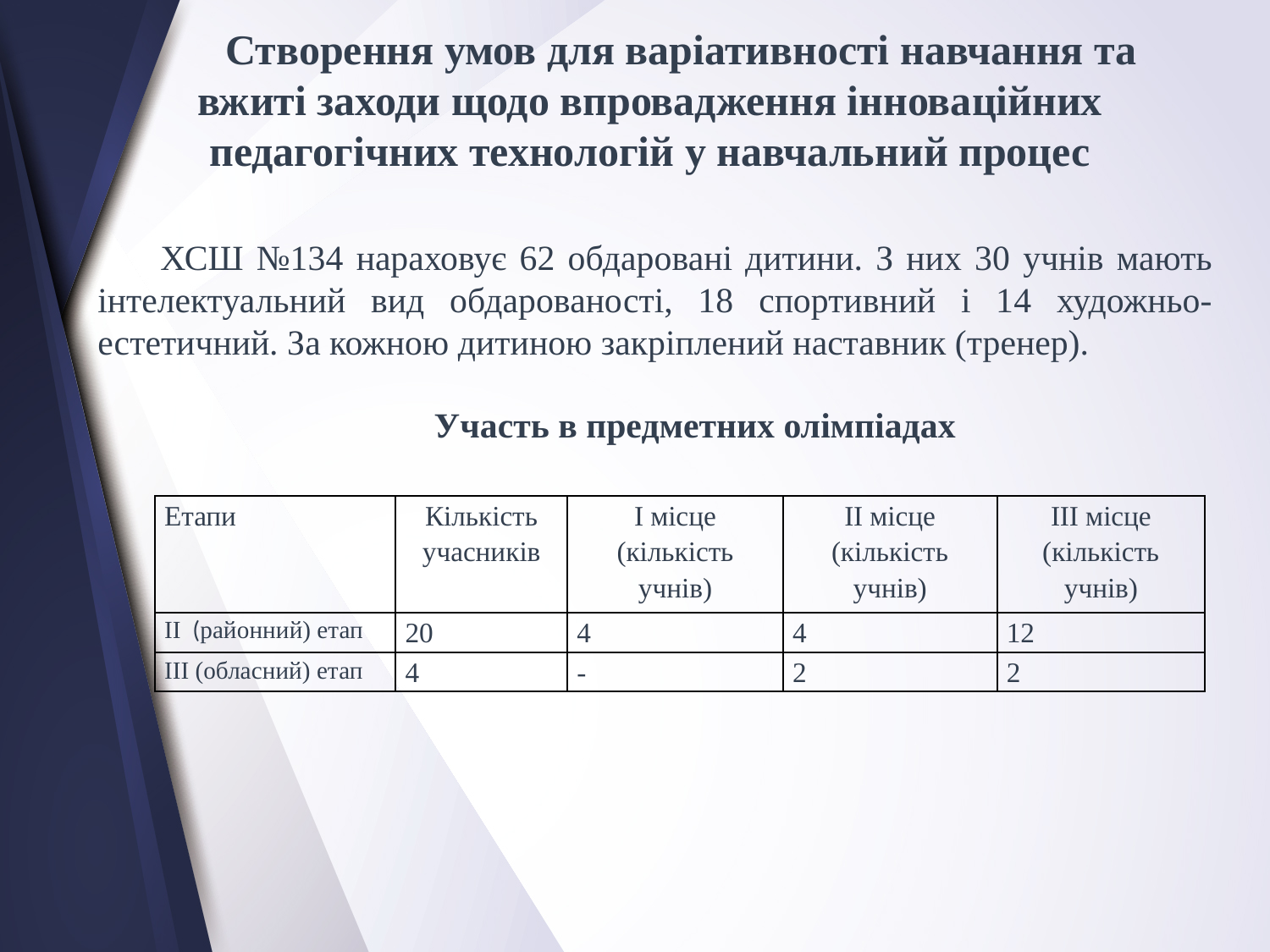

Створення умов для варіативності навчання та вжиті заходи щодо впровадження інноваційних педагогічних технологій у навчальний процес
ХСШ №134 нараховує 62 обдаровані дитини. З них 30 учнів мають інтелектуальний вид обдарованості, 18 спортивний і 14 художньо-естетичний. За кожною дитиною закріплений наставник (тренер).

Участь в предметних олімпіадах

| Етапи | Кількість учасників | І місце (кількість учнів) | ІІ місце (кількість учнів) | ІІІ місце (кількість учнів) |
| --- | --- | --- | --- | --- |
| ІІ (районний) етап | 20 | 4 | 4 | 12 |
| ІІІ (обласний) етап | 4 | - | 2 | 2 |